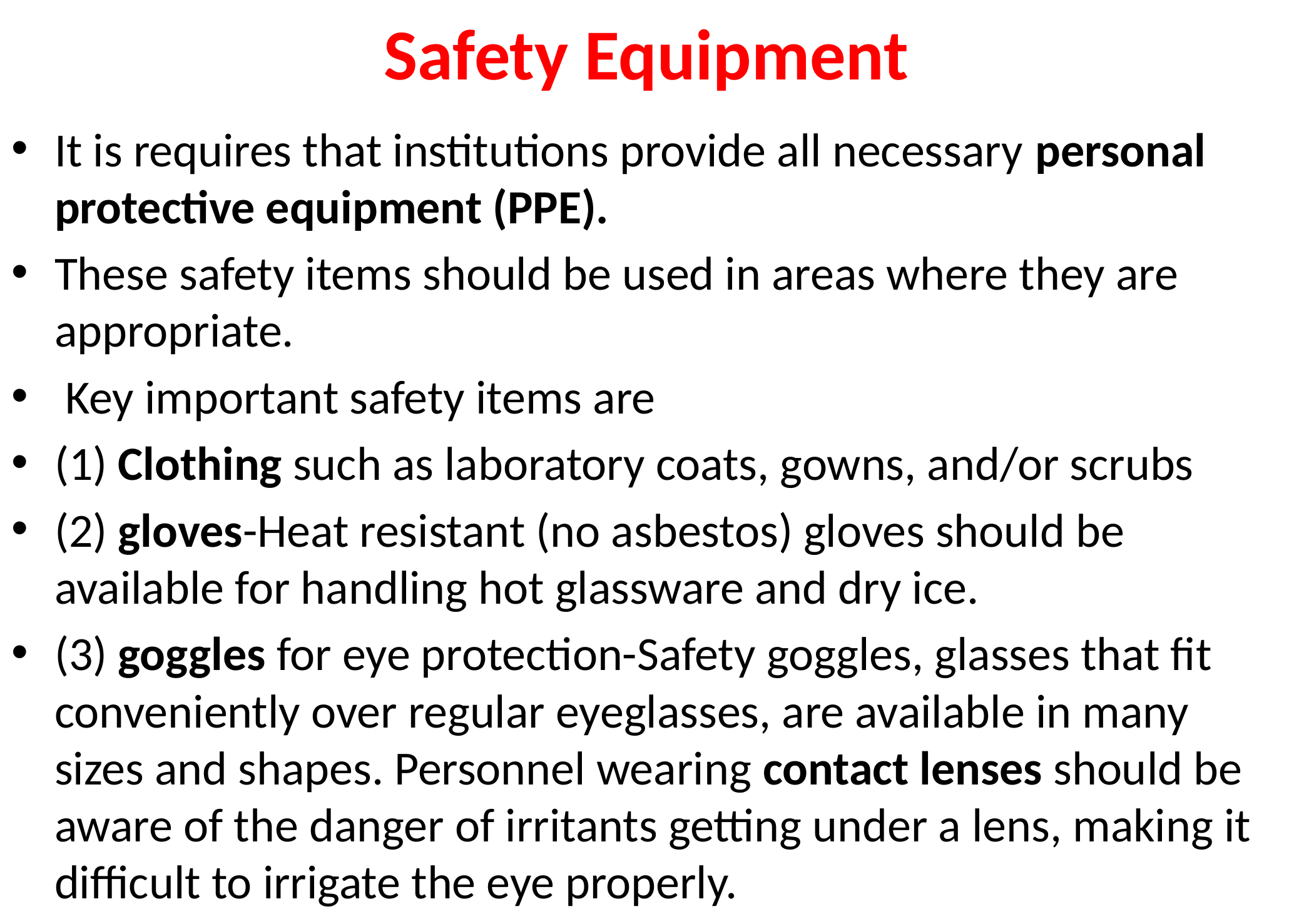

# Safety Equipment
It is requires that institutions provide all necessary personal protective equipment (PPE).
These safety items should be used in areas where they are appropriate.
 Key important safety items are
(1) Clothing such as laboratory coats, gowns, and/or scrubs
(2) gloves-Heat resistant (no asbestos) gloves should be available for handling hot glassware and dry ice.
(3) goggles for eye protection-Safety goggles, glasses that fit conveniently over regular eyeglasses, are available in many sizes and shapes. Personnel wearing contact lenses should be aware of the danger of irritants getting under a lens, making it difficult to irrigate the eye properly.